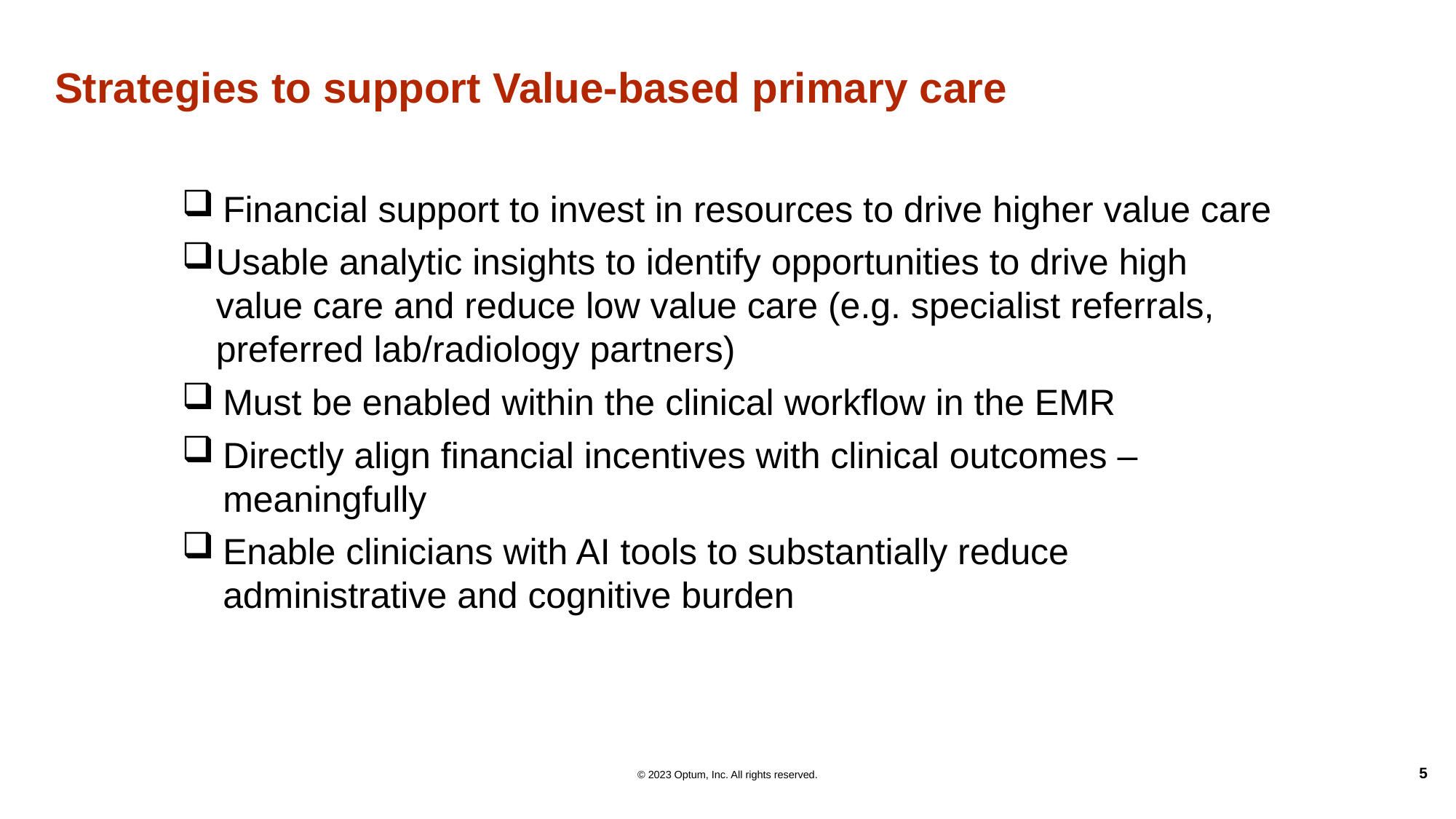

# Strategies to support Value-based primary care
Financial support to invest in resources to drive higher value care
Usable analytic insights to identify opportunities to drive high value care and reduce low value care (e.g. specialist referrals, preferred lab/radiology partners)
Must be enabled within the clinical workflow in the EMR
Directly align financial incentives with clinical outcomes – meaningfully
Enable clinicians with AI tools to substantially reduce administrative and cognitive burden